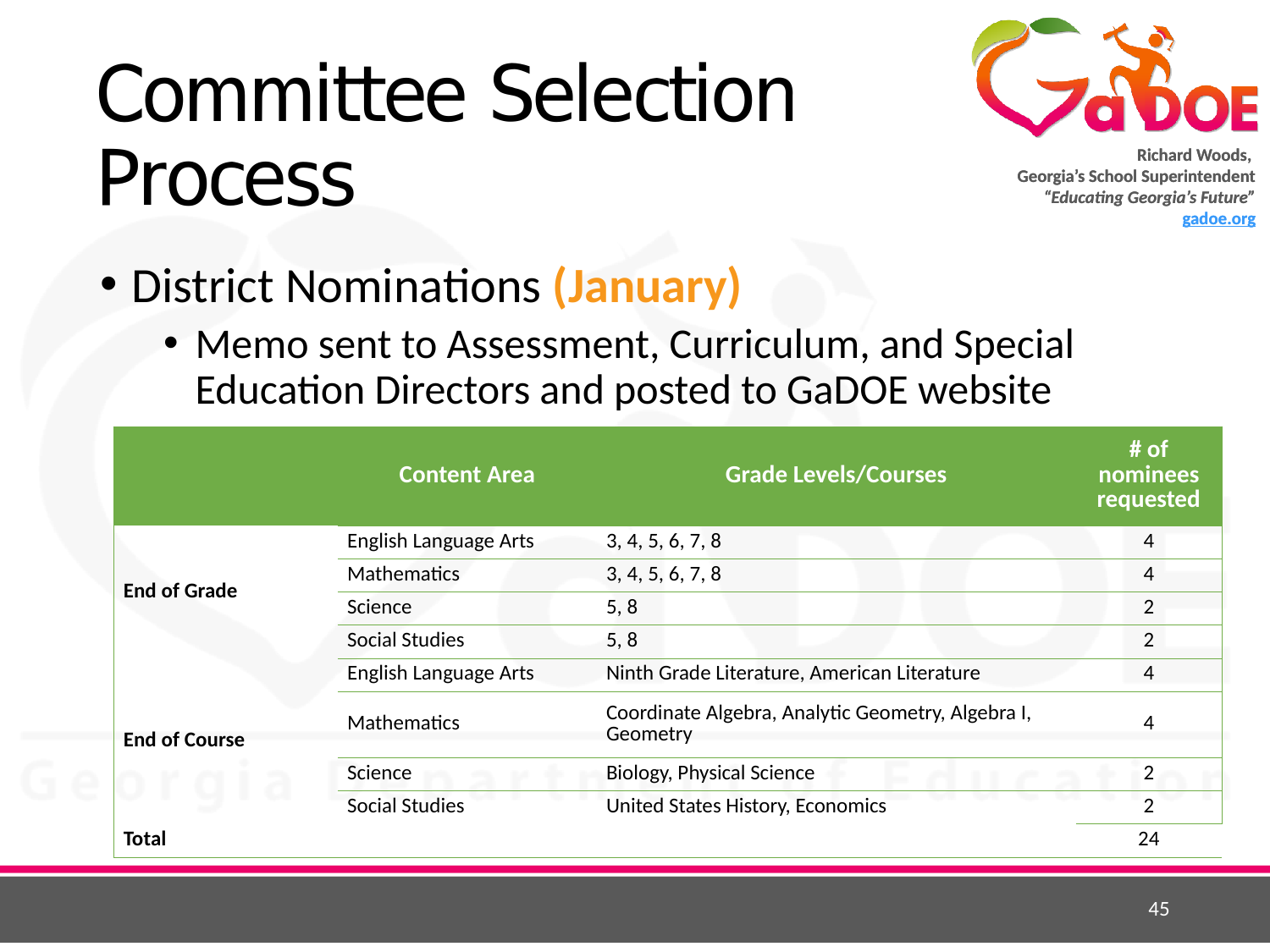

# Committee Selection Process
District Nominations (January)
Memo sent to Assessment, Curriculum, and Special Education Directors and posted to GaDOE website
|  | Content Area | Grade Levels/Courses | # of nominees requested |
| --- | --- | --- | --- |
| End of Grade | English Language Arts | 3, 4, 5, 6, 7, 8 | 4 |
|  | Mathematics | 3, 4, 5, 6, 7, 8 | 4 |
|  | Science | 5, 8 | 2 |
|  | Social Studies | 5, 8 | 2 |
| End of Course | English Language Arts | Ninth Grade Literature, American Literature | 4 |
|  | Mathematics | Coordinate Algebra, Analytic Geometry, Algebra I, Geometry | 4 |
|  | Science | Biology, Physical Science | 2 |
|  | Social Studies | United States History, Economics | 2 |
| Total |  |  | 24 |
45